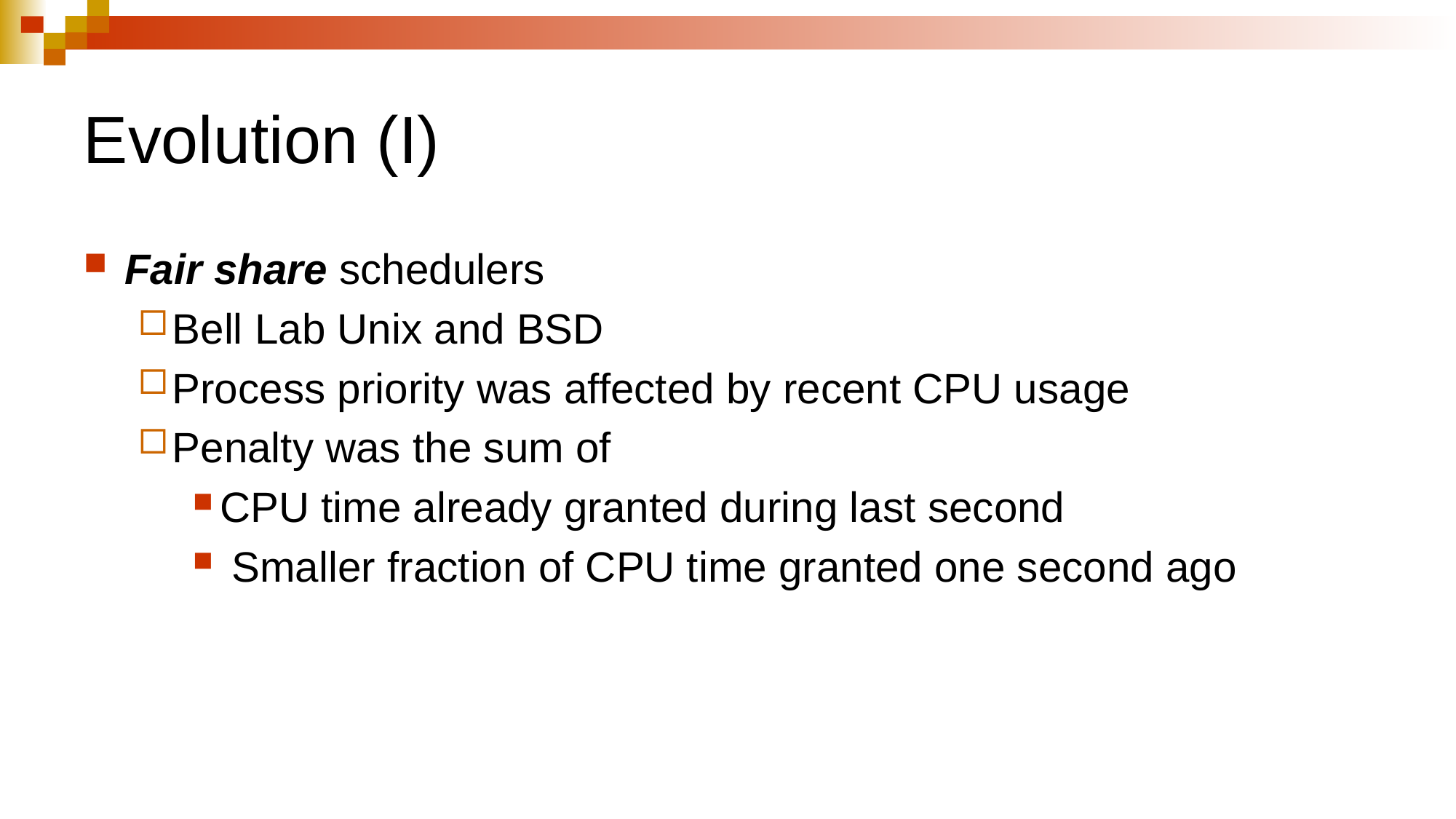

# Evolution (I)
Fair share schedulers
Bell Lab Unix and BSD
Process priority was affected by recent CPU usage
Penalty was the sum of
CPU time already granted during last second
 Smaller fraction of CPU time granted one second ago